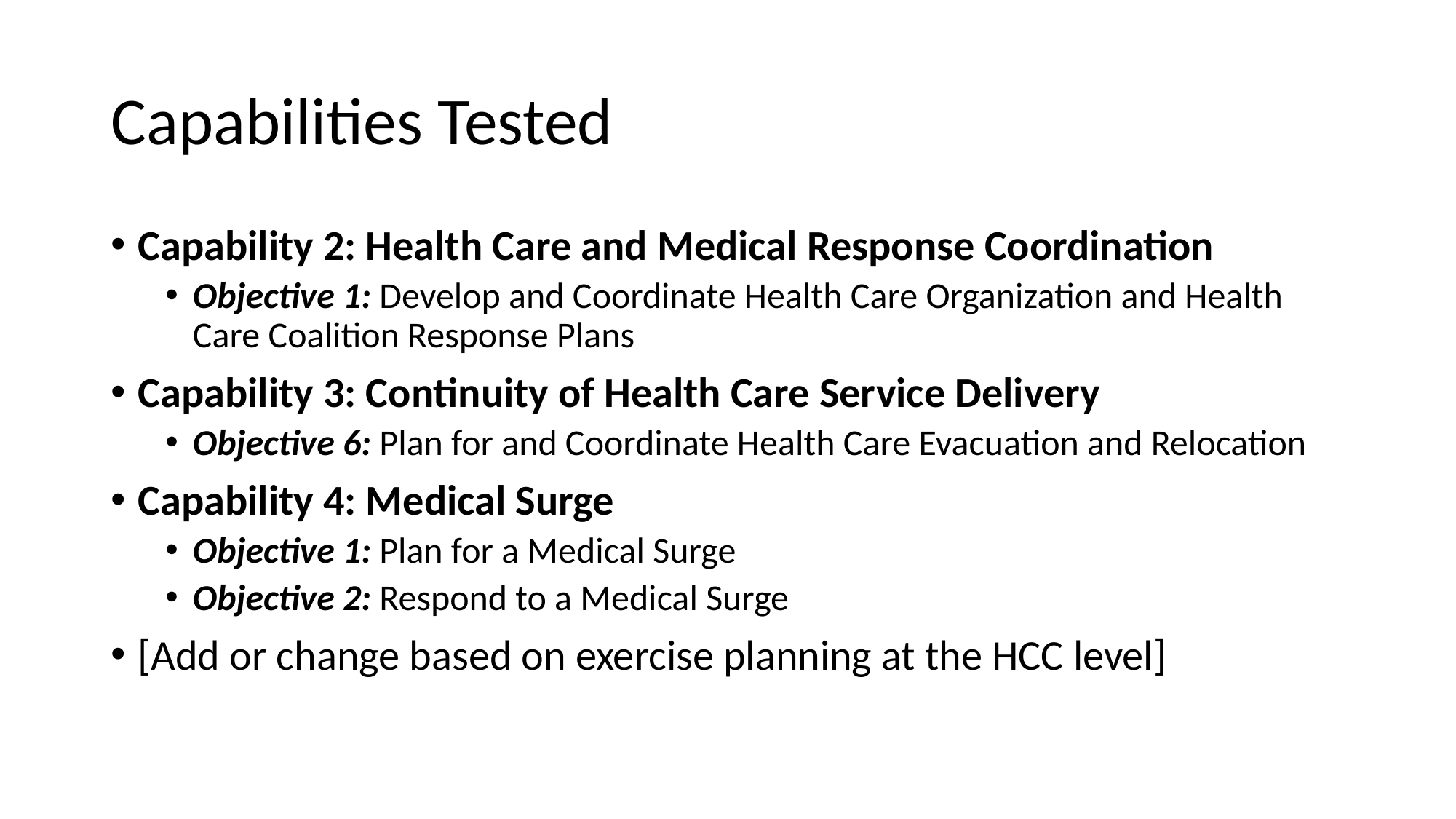

# Capabilities Tested
Capability 2: Health Care and Medical Response Coordination
Objective 1: Develop and Coordinate Health Care Organization and Health Care Coalition Response Plans
Capability 3: Continuity of Health Care Service Delivery
Objective 6: Plan for and Coordinate Health Care Evacuation and Relocation
Capability 4: Medical Surge
Objective 1: Plan for a Medical Surge
Objective 2: Respond to a Medical Surge
[Add or change based on exercise planning at the HCC level]